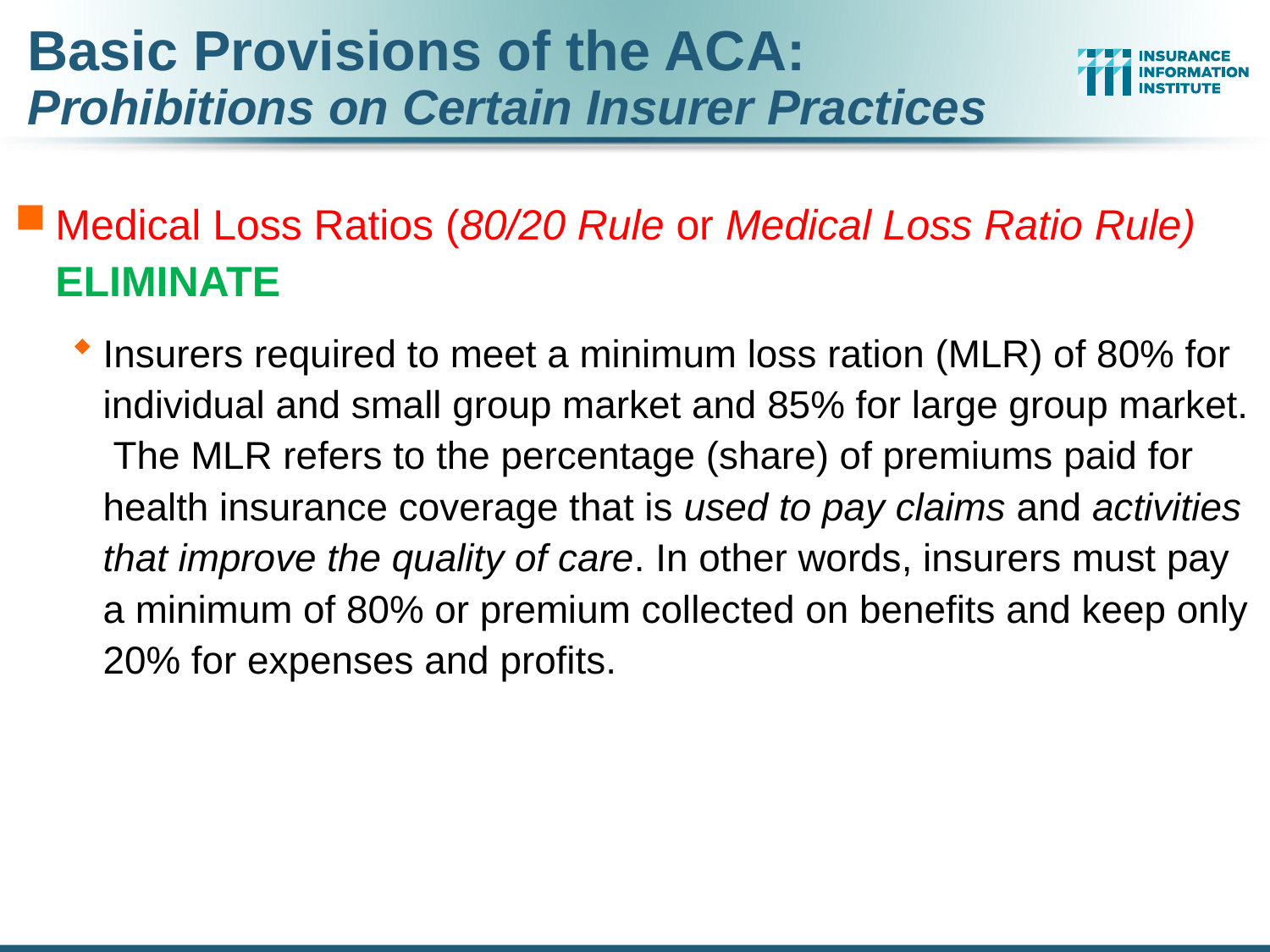

# Basic Provisions of the ACA: Prohibitions on Certain Insurer Practices
Medical Loss Ratios (80/20 Rule or Medical Loss Ratio Rule) ELIMINATE
Insurers required to meet a minimum loss ration (MLR) of 80% for individual and small group market and 85% for large group market.  The MLR refers to the percentage (share) of premiums paid for health insurance coverage that is used to pay claims and activities that improve the quality of care. In other words, insurers must pay a minimum of 80% or premium collected on benefits and keep only 20% for expenses and profits.